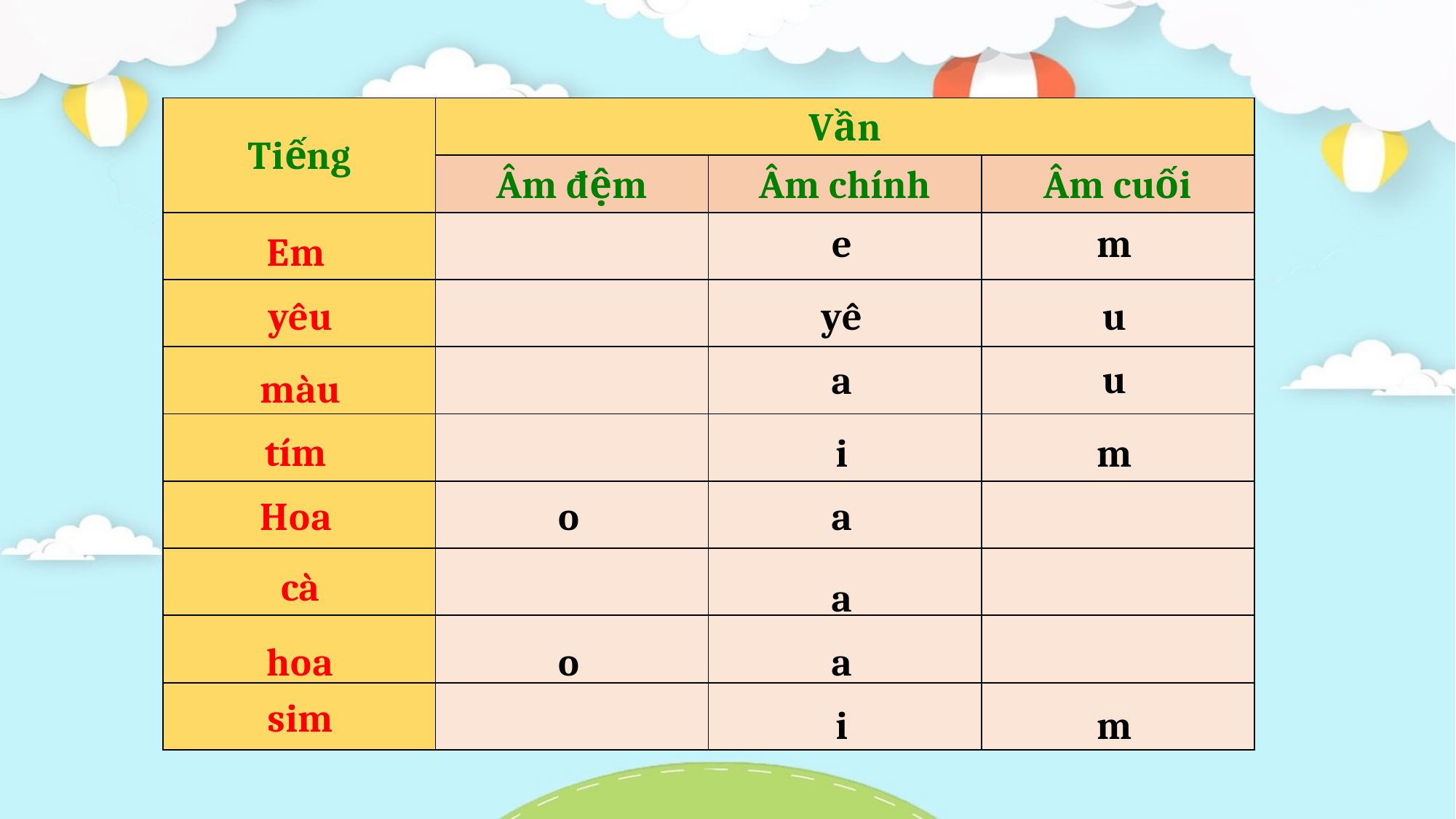

| Tiếng | Vần |  |  |
| --- | --- | --- | --- |
|  | Âm đệm | Âm chính | Âm cuối |
|  |  |  |  |
|  |  |  |  |
|  |  |  |  |
|  |  |  |  |
|  |  |  |  |
|  |  |  |  |
|  |  |  |  |
|  |  |  |  |
e
m
 Em
 yêu
yê
u
a
u
 màu
tím
i
m
Hoa
o
a
 cà
a
 hoa
o
a
 sim
i
m